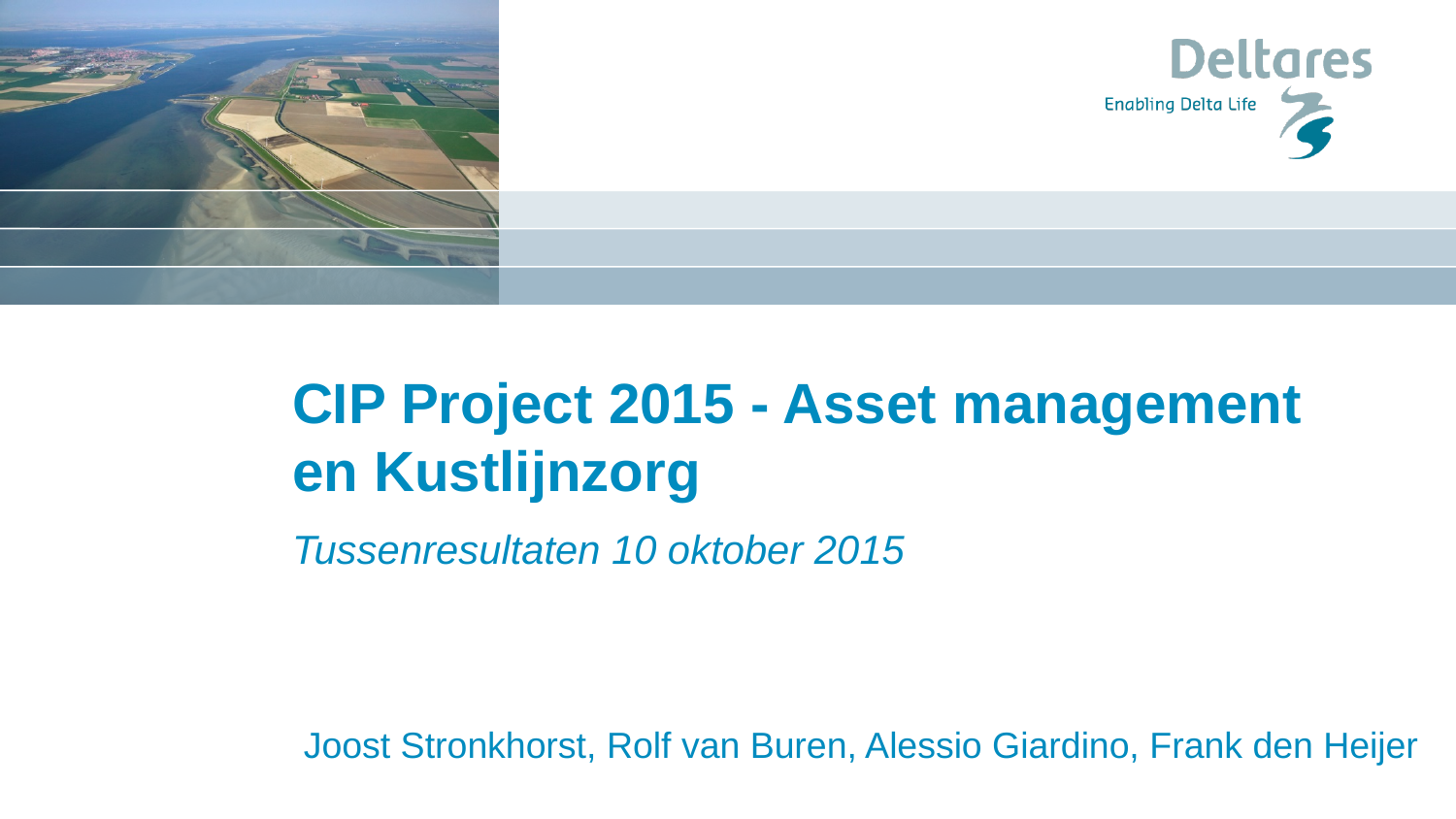

# CIP Project 2015 - Asset management en Kustlijnzorg
Tussenresultaten 10 oktober 2015
Joost Stronkhorst, Rolf van Buren, Alessio Giardino, Frank den Heijer